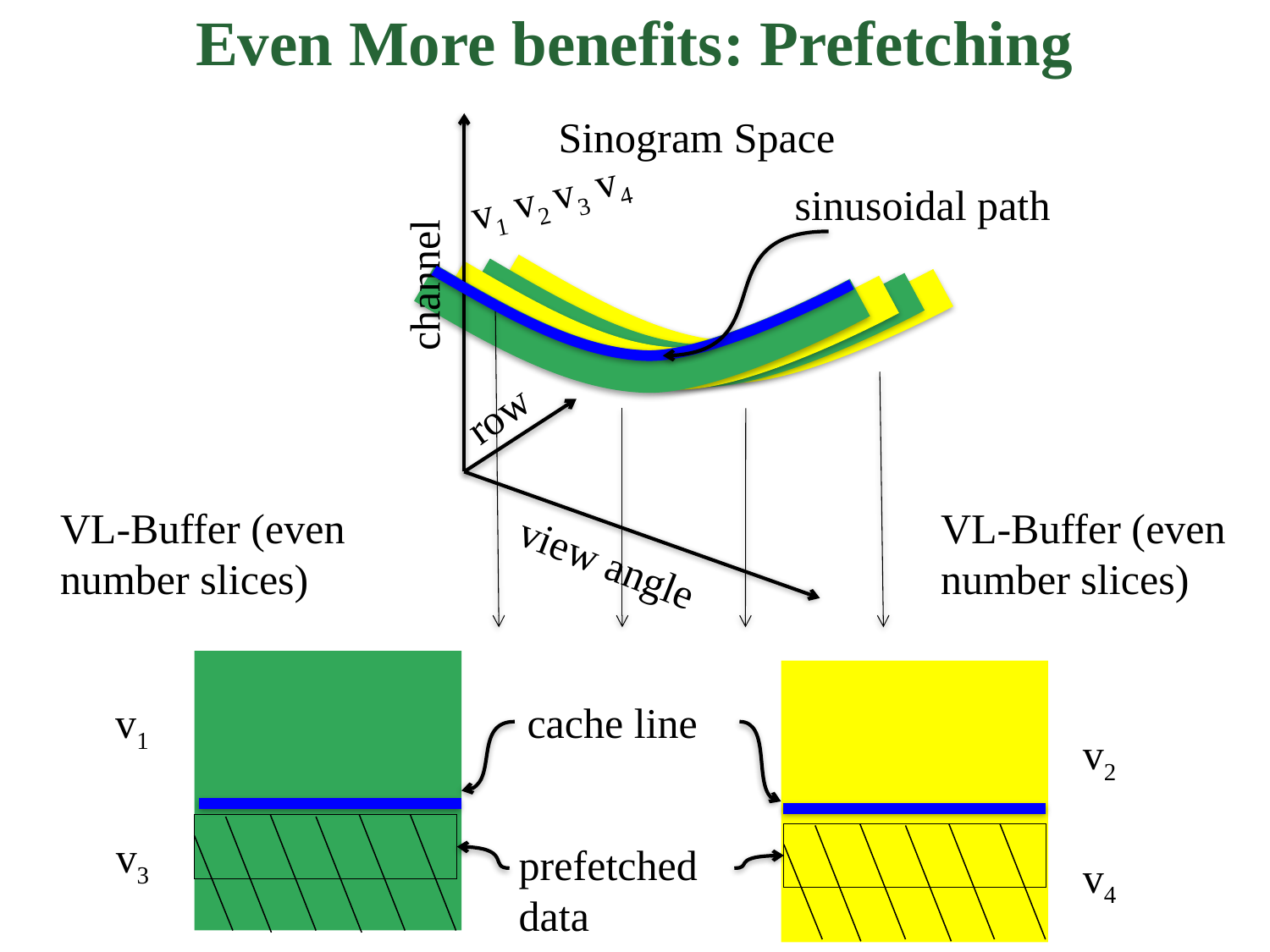

Even More benefits: Prefetching
Sinogram Space
channel
v4
v3
v2
sinusoidal path
v1

row
VL-Buffer (even number slices)
VL-Buffer (even number slices)
view angle

v1
cache line
v2

v3
prefetched data
v4